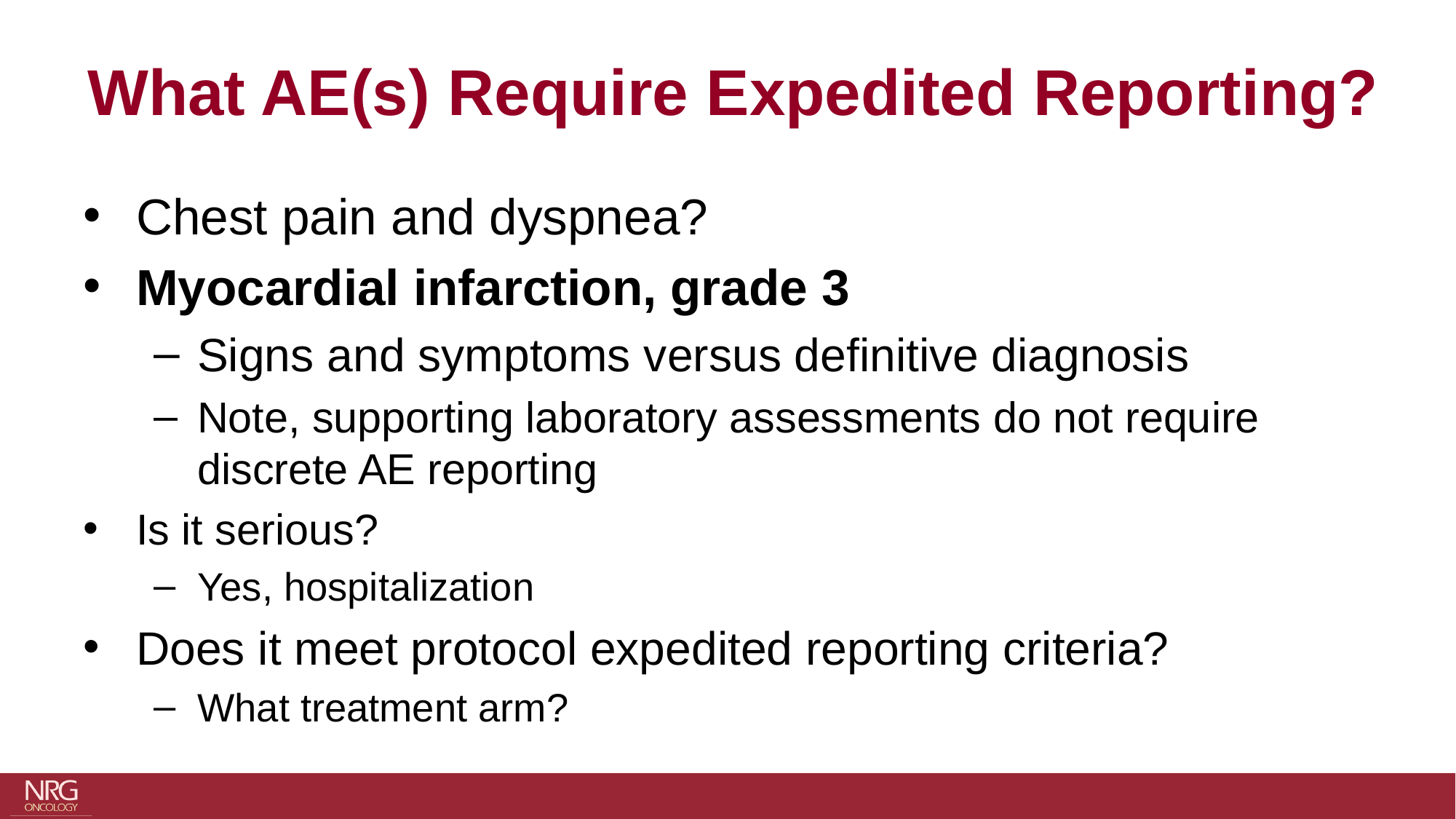

What AE(s) Require Expedited Reporting?
Chest pain and dyspnea?
Myocardial infarction, grade 3
Signs and symptoms versus definitive diagnosis
Note, supporting laboratory assessments do not require discrete AE reporting
Is it serious?
Yes, hospitalization
Does it meet protocol expedited reporting criteria?
What treatment arm?